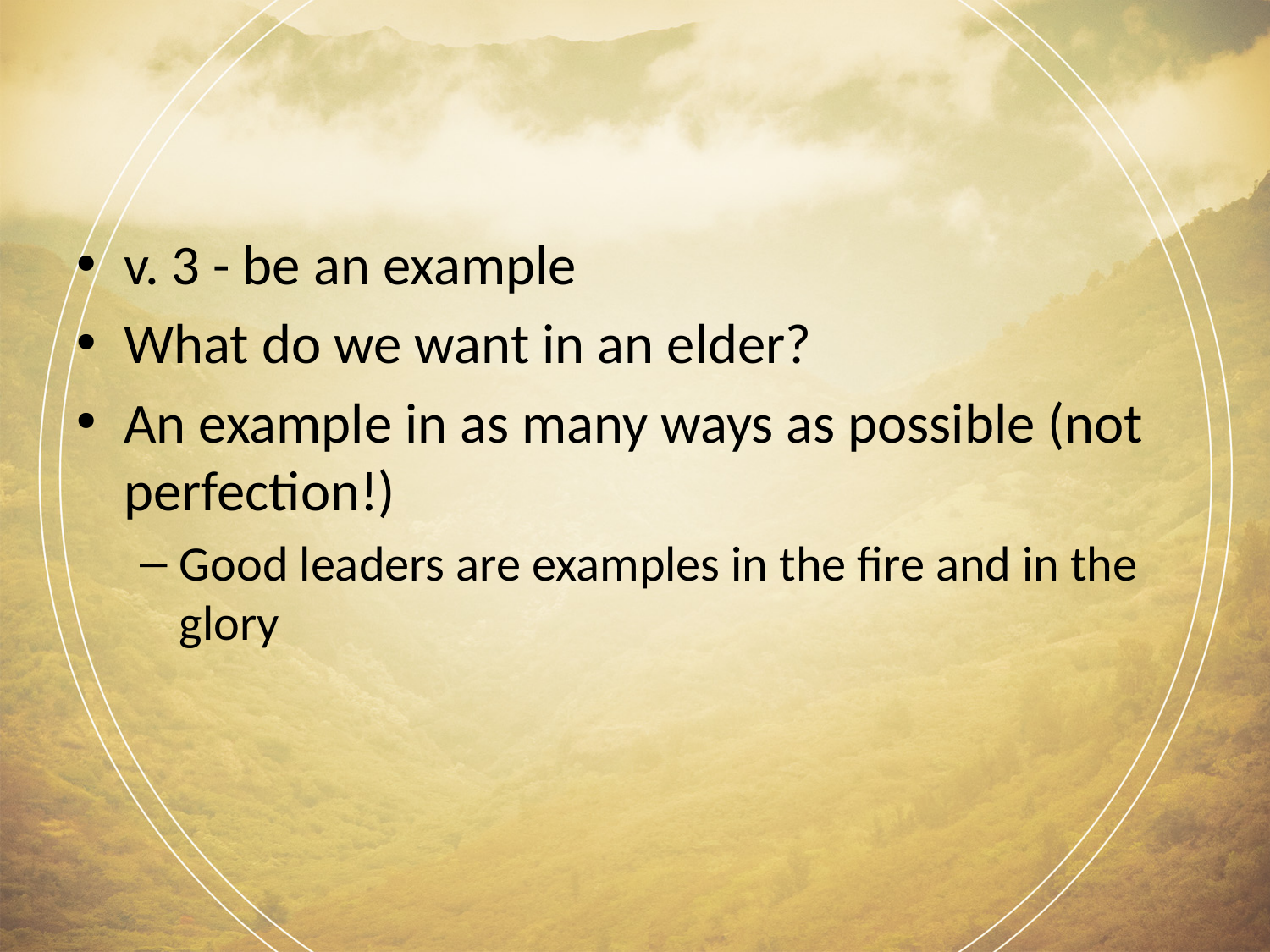

#
v. 3 - be an example
What do we want in an elder?
An example in as many ways as possible (not perfection!)
Good leaders are examples in the fire and in the glory